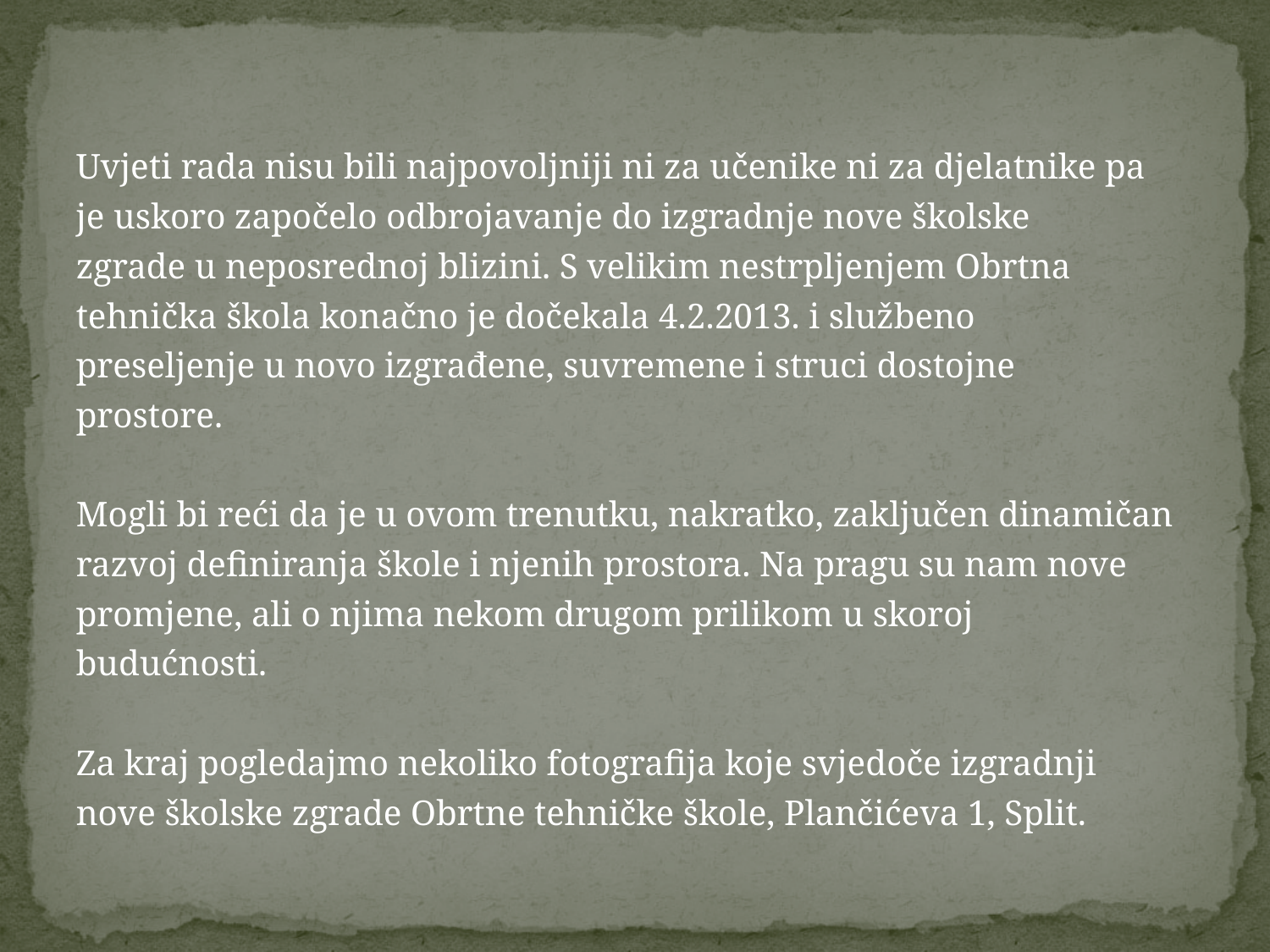

#
Uvjeti rada nisu bili najpovoljniji ni za učenike ni za djelatnike pa
je uskoro započelo odbrojavanje do izgradnje nove školske
zgrade u neposrednoj blizini. S velikim nestrpljenjem Obrtna
tehnička škola konačno je dočekala 4.2.2013. i službeno
preseljenje u novo izgrađene, suvremene i struci dostojne
prostore.

Mogli bi reći da je u ovom trenutku, nakratko, zaključen dinamičan
razvoj definiranja škole i njenih prostora. Na pragu su nam nove
promjene, ali o njima nekom drugom prilikom u skoroj
budućnosti.

Za kraj pogledajmo nekoliko fotografija koje svjedoče izgradnji
nove školske zgrade Obrtne tehničke škole, Plančićeva 1, Split.